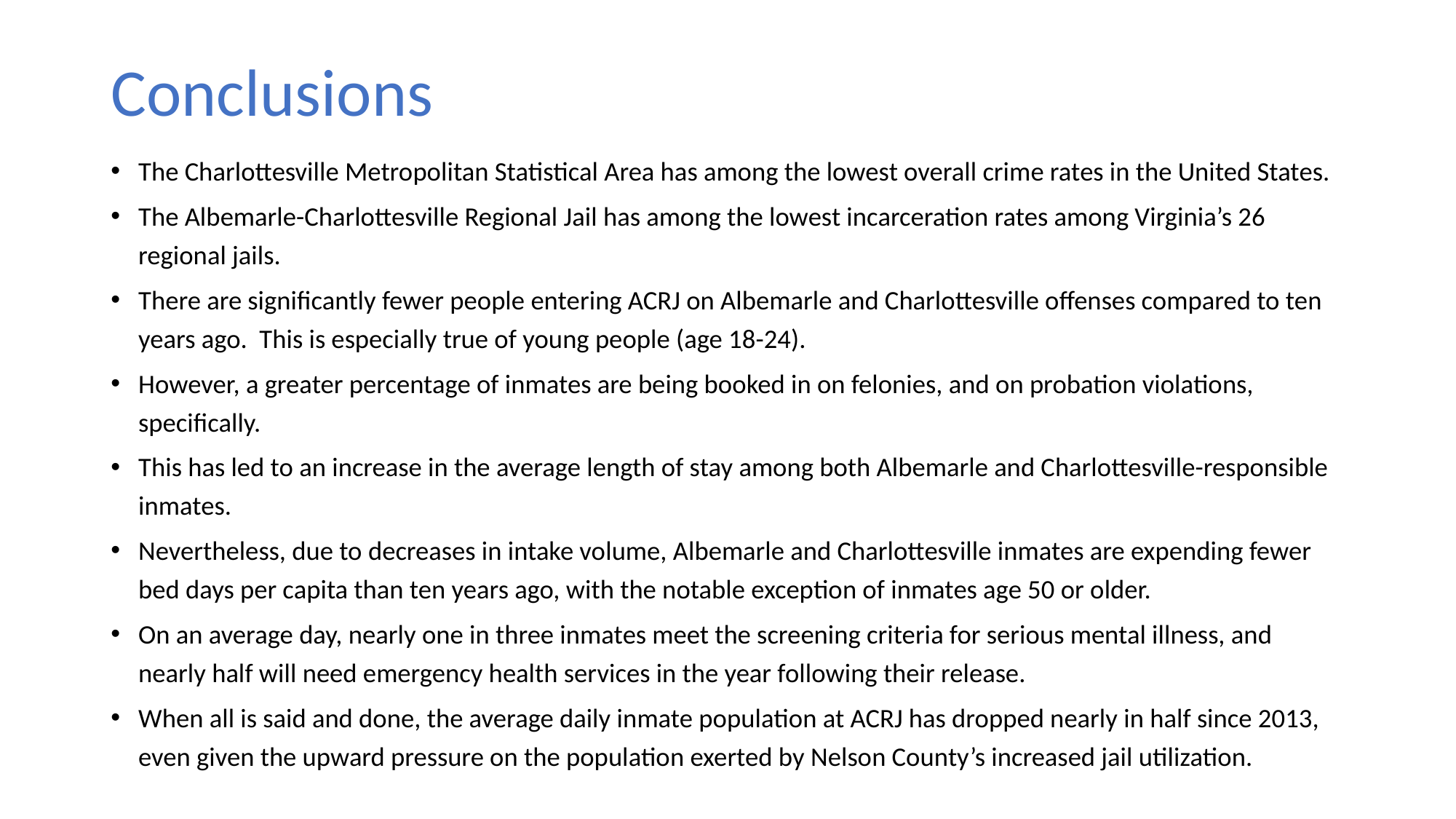

# Conclusions
The Charlottesville Metropolitan Statistical Area has among the lowest overall crime rates in the United States.
The Albemarle-Charlottesville Regional Jail has among the lowest incarceration rates among Virginia’s 26 regional jails.
There are significantly fewer people entering ACRJ on Albemarle and Charlottesville offenses compared to ten years ago.  This is especially true of young people (age 18-24).
However, a greater percentage of inmates are being booked in on felonies, and on probation violations, specifically.
This has led to an increase in the average length of stay among both Albemarle and Charlottesville-responsible inmates.
Nevertheless, due to decreases in intake volume, Albemarle and Charlottesville inmates are expending fewer bed days per capita than ten years ago, with the notable exception of inmates age 50 or older.
On an average day, nearly one in three inmates meet the screening criteria for serious mental illness, and nearly half will need emergency health services in the year following their release.
When all is said and done, the average daily inmate population at ACRJ has dropped nearly in half since 2013, even given the upward pressure on the population exerted by Nelson County’s increased jail utilization.